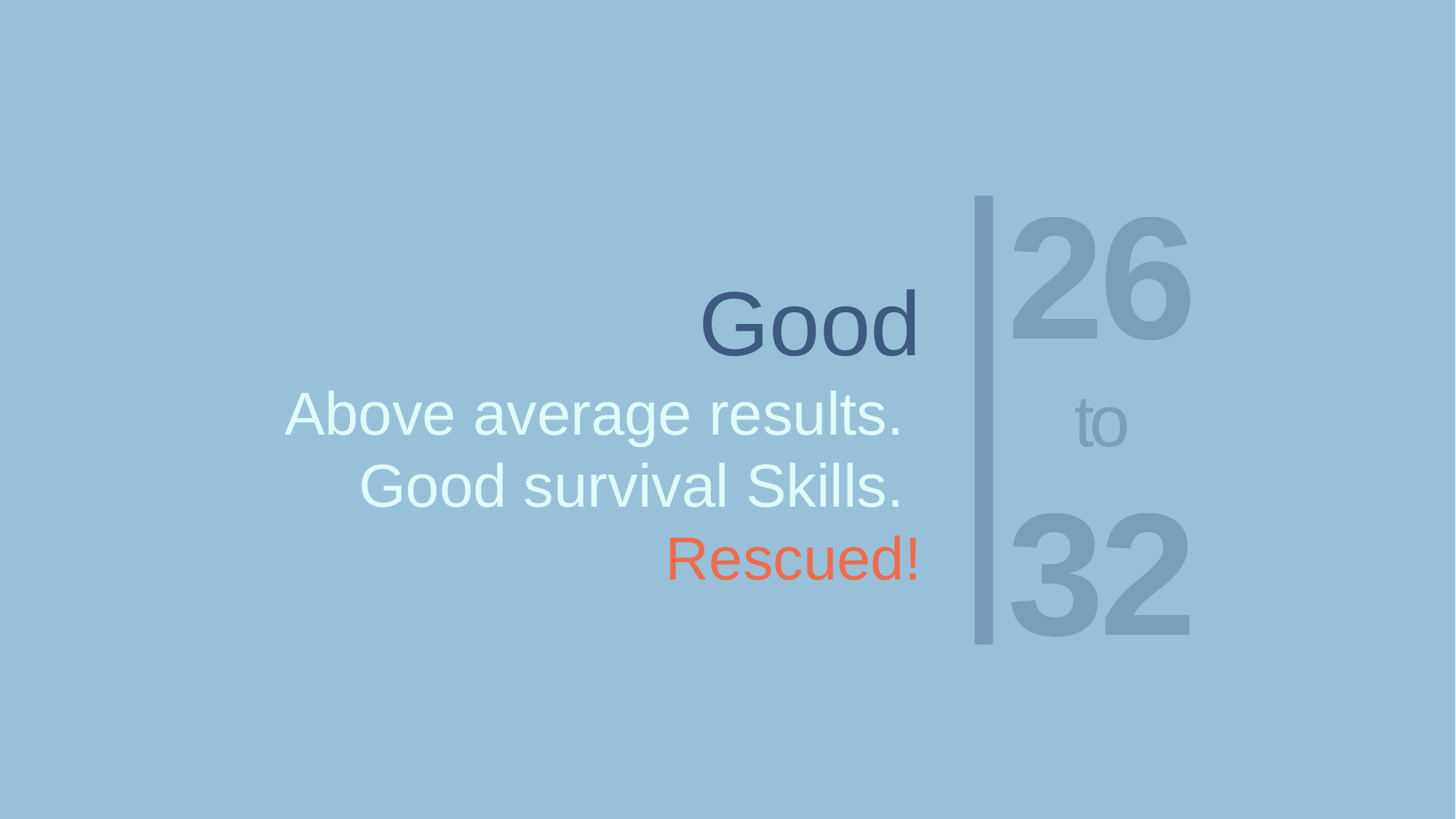

26
to
32

Good
Above average results.  Good survival Skills.
Rescued!